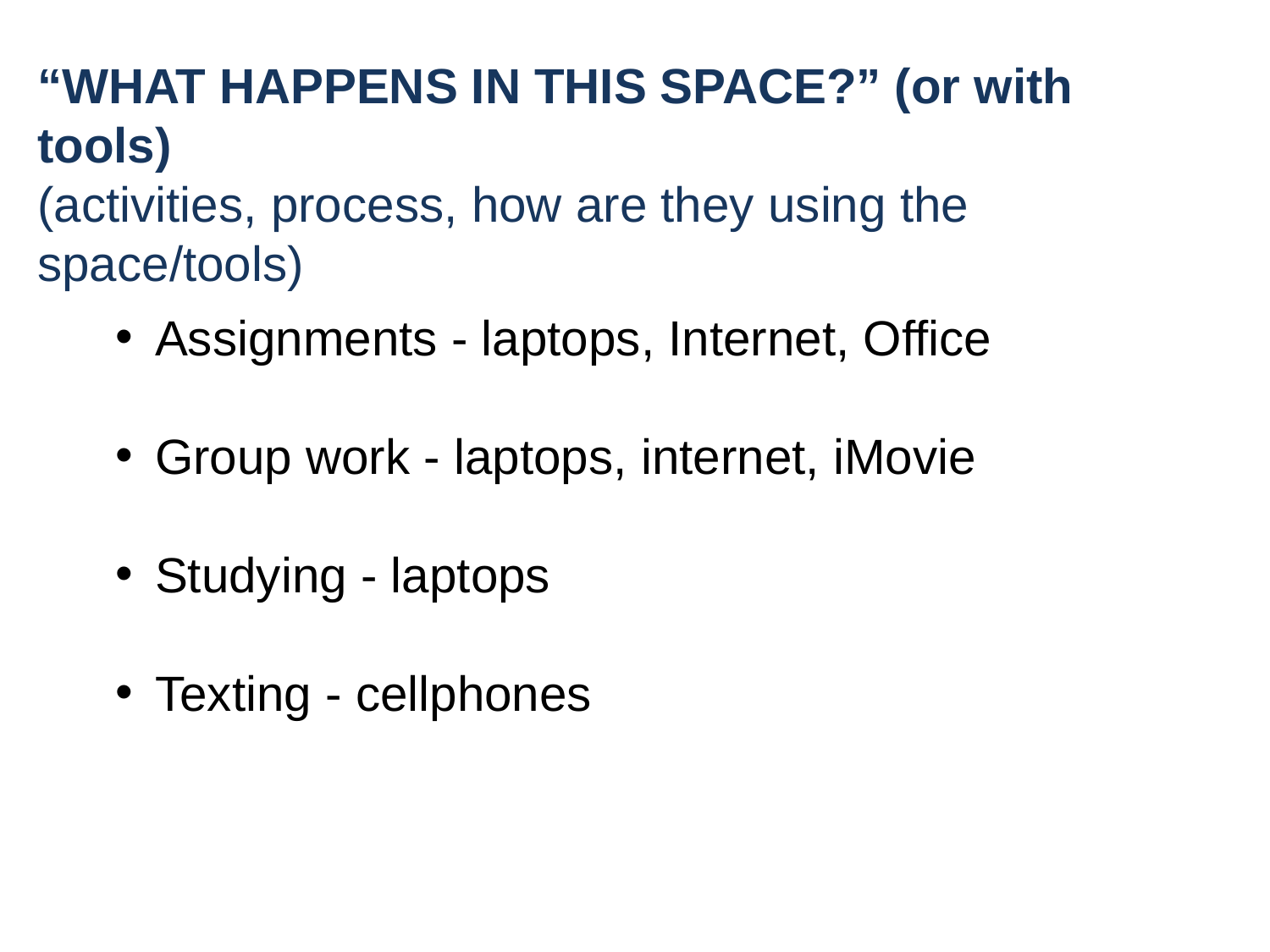

“WHAT HAPPENS IN THIS SPACE?” (or with tools)
(activities, process, how are they using the space/tools)
Assignments - laptops, Internet, Office

Group work - laptops, internet, iMovie

Studying - laptops

Texting - cellphones